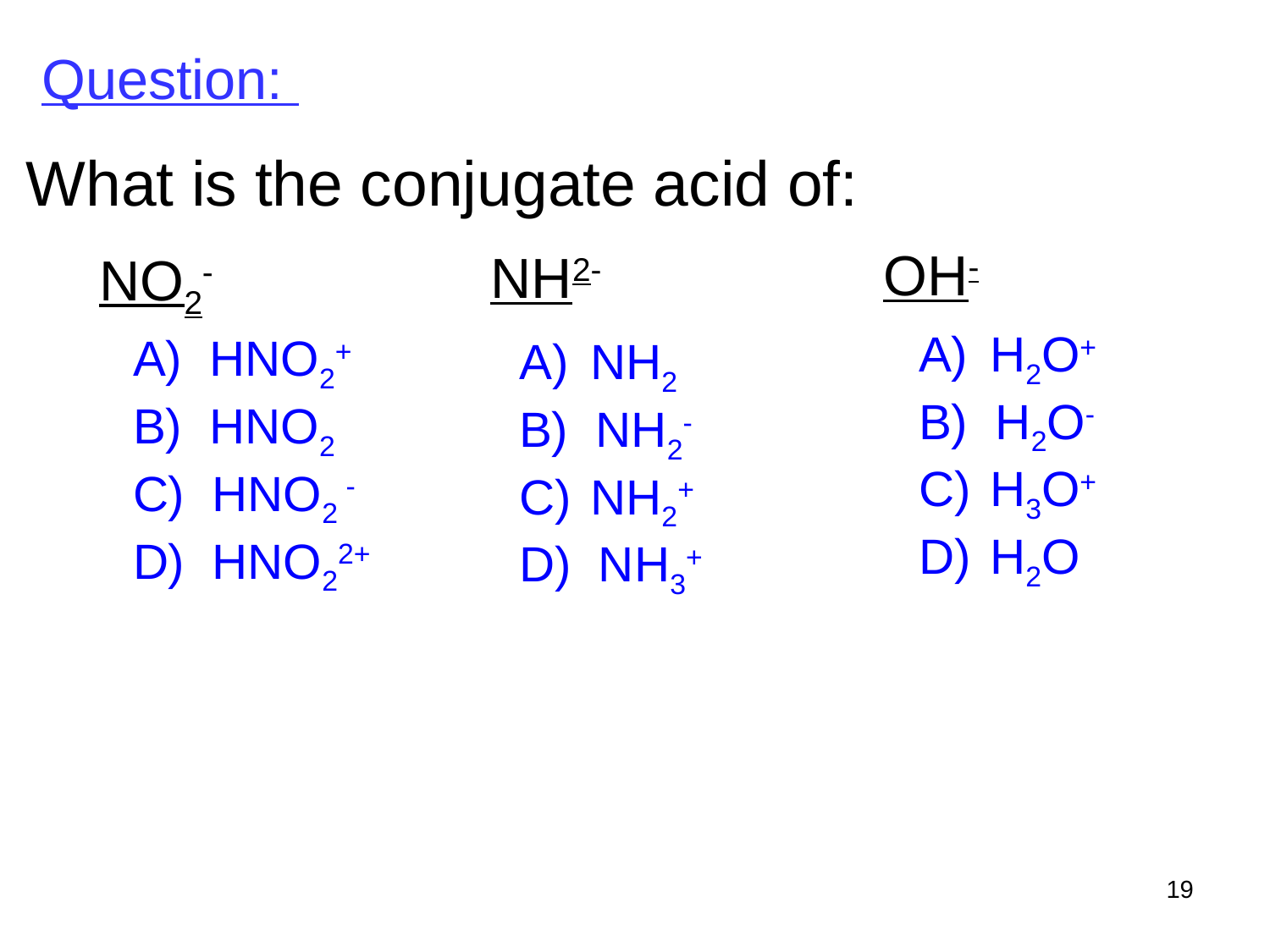

Question:
What is the conjugate acid of:

OH-
NH2-
NO2-
H2O+
B)  H2O-
H3O+
H2O
A)  HNO2+
B)  HNO2
C)  HNO2 -
D)  HNO22+

NH2
B)  NH2-
NH2+
D)  NH3+

B- + H+          BH

B  + H+          BH+

B+ + H+          BH2+

19